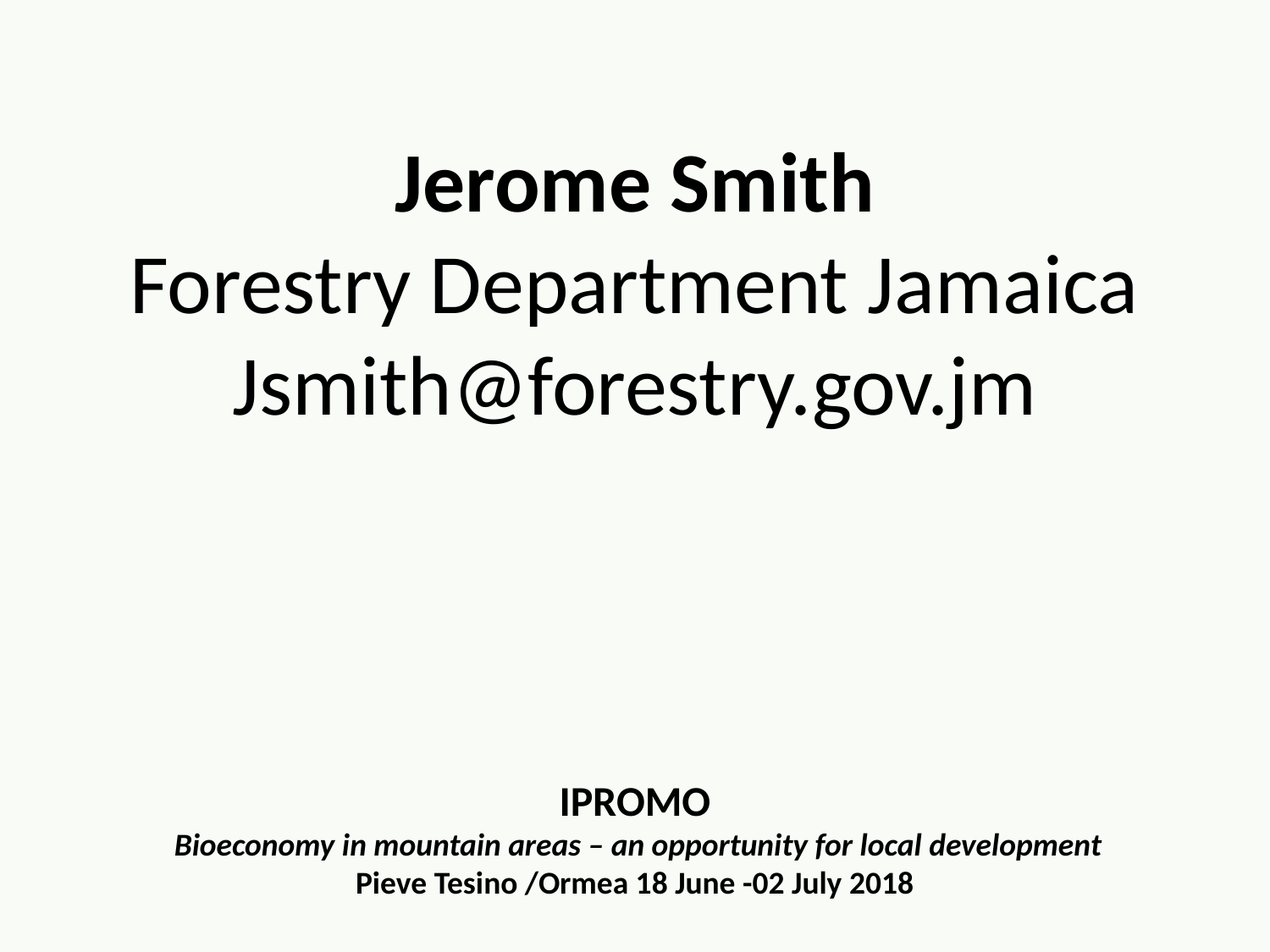

Jerome Smith
Forestry Department Jamaica
Jsmith@forestry.gov.jm
 IPROMO
 Bioeconomy in mountain areas – an opportunity for local development
Pieve Tesino /Ormea 18 June -02 July 2018